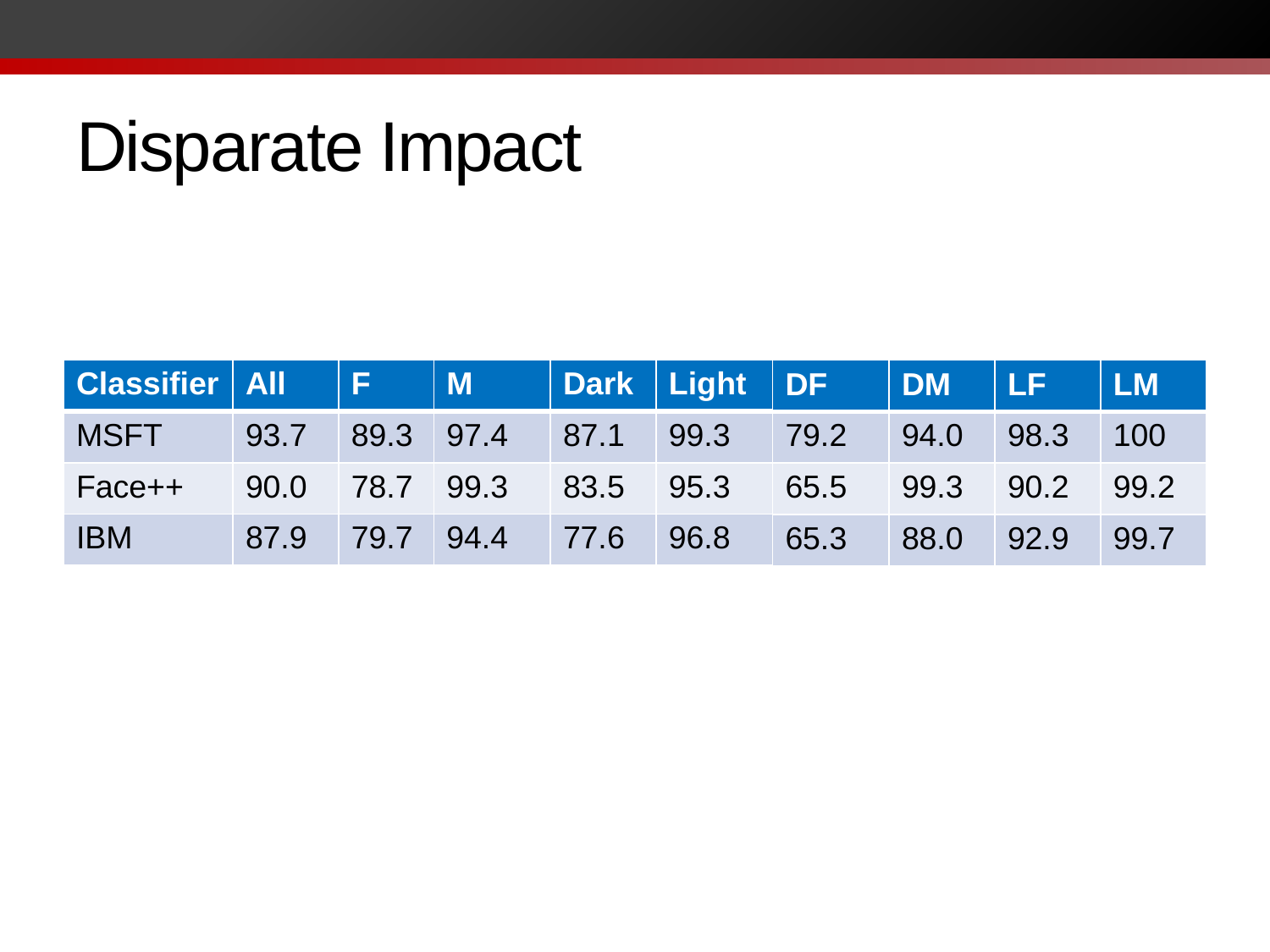

# Disparate Impact
| Classifier | All |
| --- | --- |
| MSFT | 93.7 |
| Face++ | 90.0 |
| IBM | 87.9 |
| F | M |
| --- | --- |
| 89.3 | 97.4 |
| 78.7 | 99.3 |
| 79.7 | 94.4 |
| Dark | Light |
| --- | --- |
| 87.1 | 99.3 |
| 83.5 | 95.3 |
| 77.6 | 96.8 |
| DF | DM | LF | LM |
| --- | --- | --- | --- |
| 79.2 | 94.0 | 98.3 | 100 |
| 65.5 | 99.3 | 90.2 | 99.2 |
| 65.3 | 88.0 | 92.9 | 99.7 |